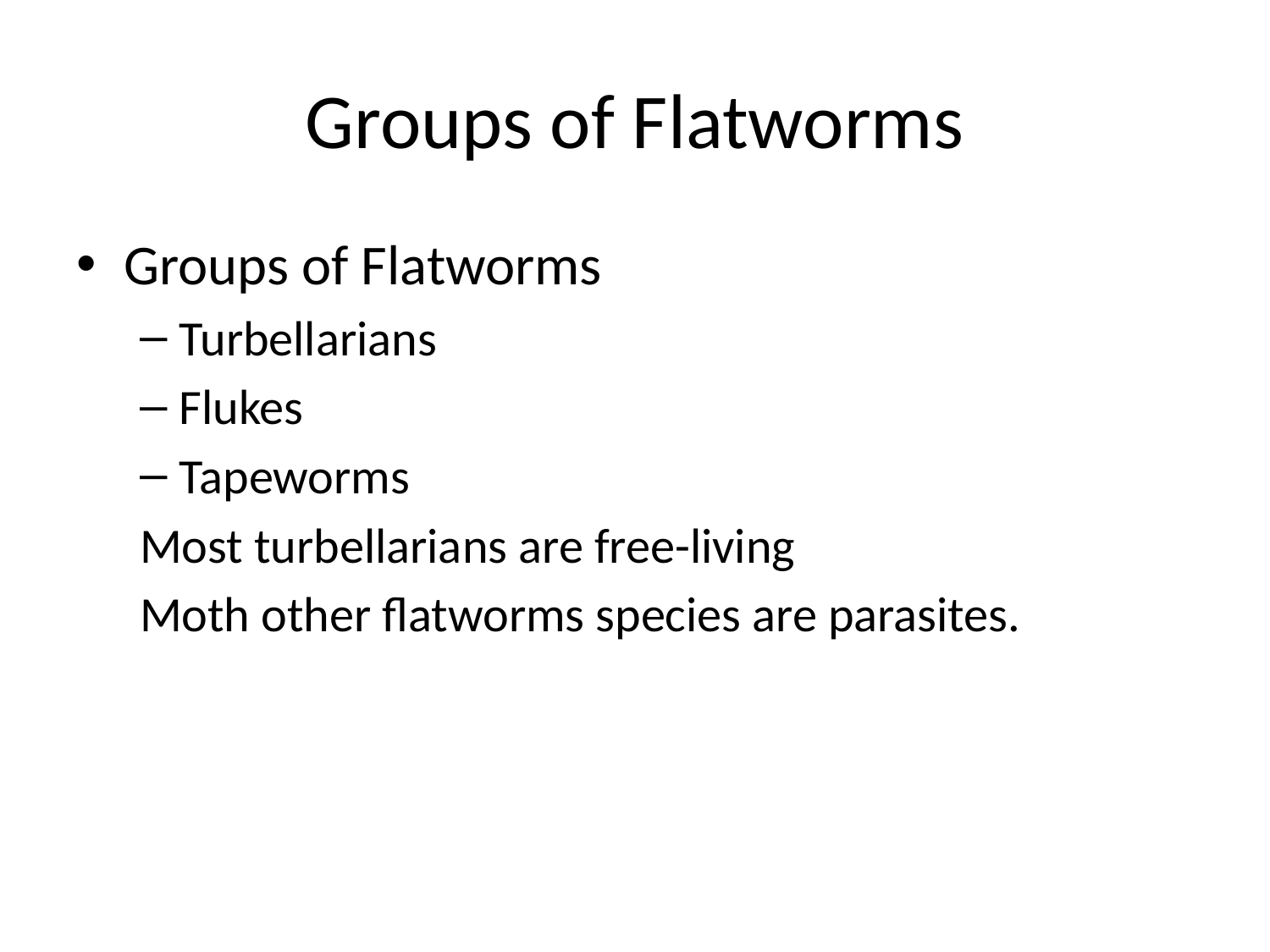

# Groups of Flatworms
Groups of Flatworms
Turbellarians
Flukes
Tapeworms
Most turbellarians are free-living
Moth other flatworms species are parasites.